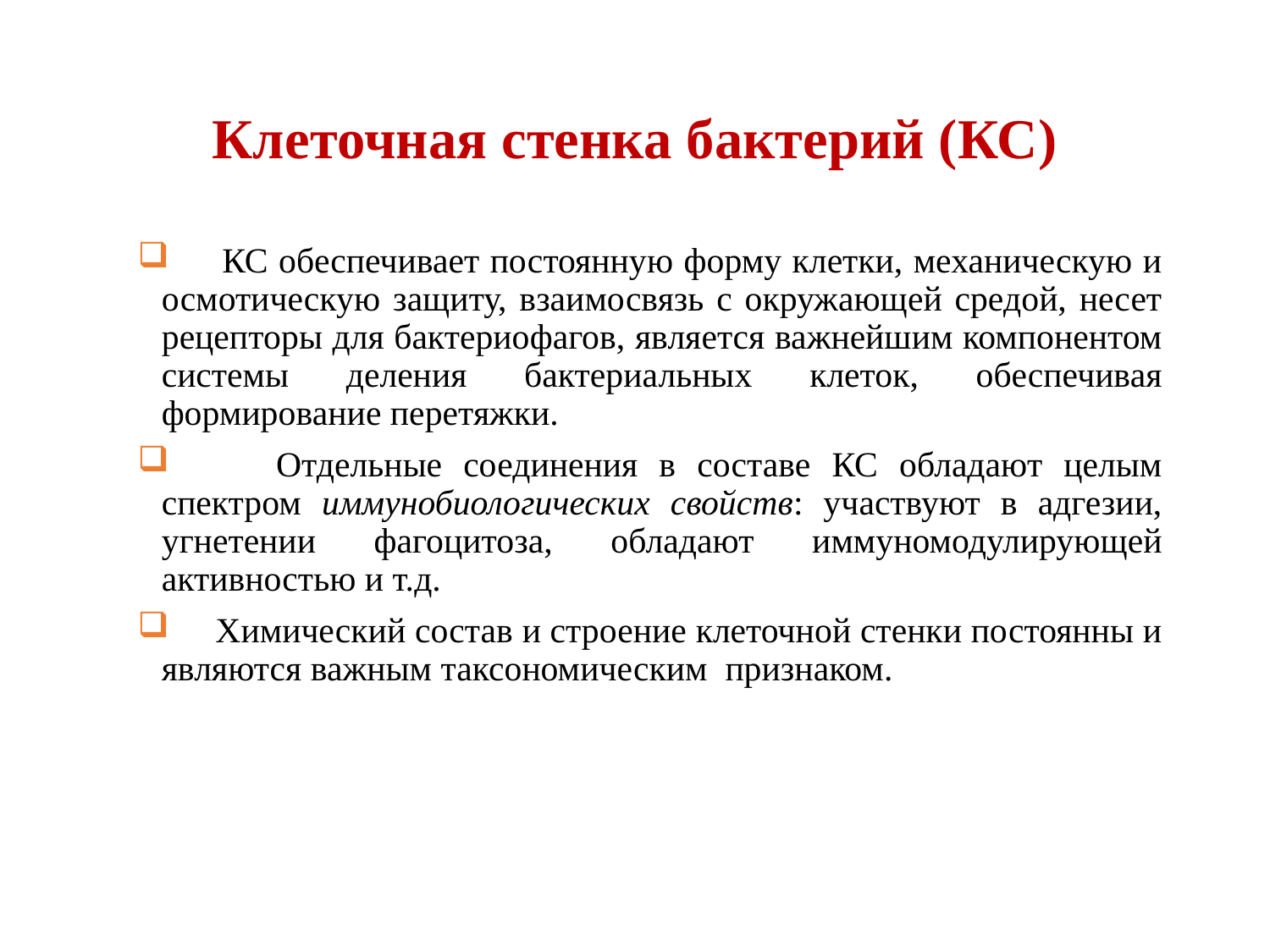

# Клеточная стенка бактерий (КС)
     КС обеспечивает постоянную форму клетки, механическую и осмотическую защиту, взаимосвязь с окружающей средой, несет рецепторы для бактериофагов, является важнейшим компонентом системы деления бактериальных клеток, обеспечивая формирование перетяжки.
     Отдельные соединения в составе КС обладают целым спектром иммунобиологических свойств: участвуют в адгезии, угнетении фагоцитоза, обладают иммуномодулирующей активностью и т.д.
     Химический состав и строение клеточной стенки постоянны и являются важным таксономическим  признаком.